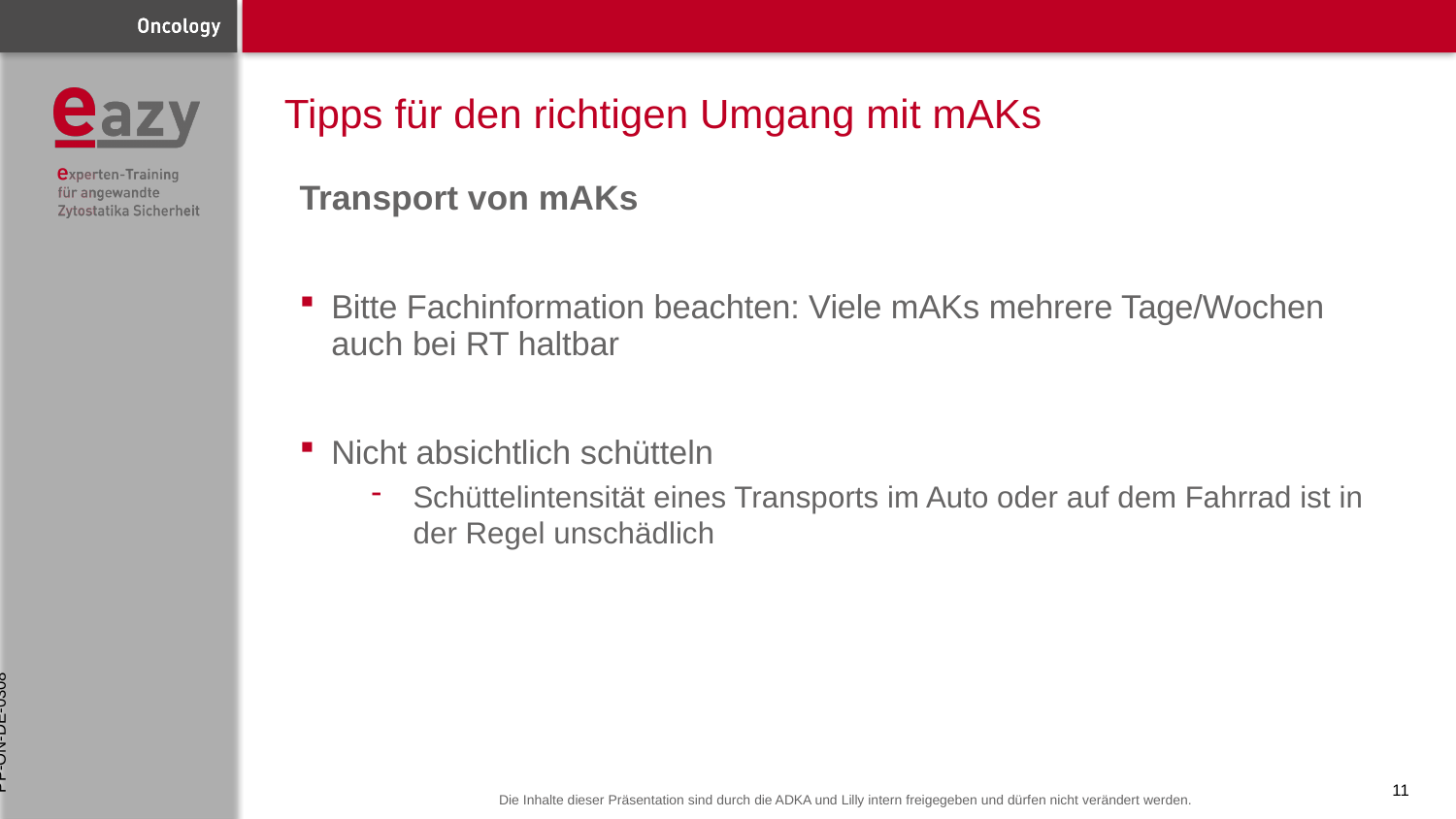

# Tipps für den richtigen Umgang mit mAKs
Transport von mAKs

Bitte Fachinformation beachten: Viele mAKs mehrere Tage/Wochen auch bei RT haltbar

Nicht absichtlich schütteln
Schüttelintensität eines Transports im Auto oder auf dem Fahrrad ist in der Regel unschädlich

PP-ON-DE-0308

11